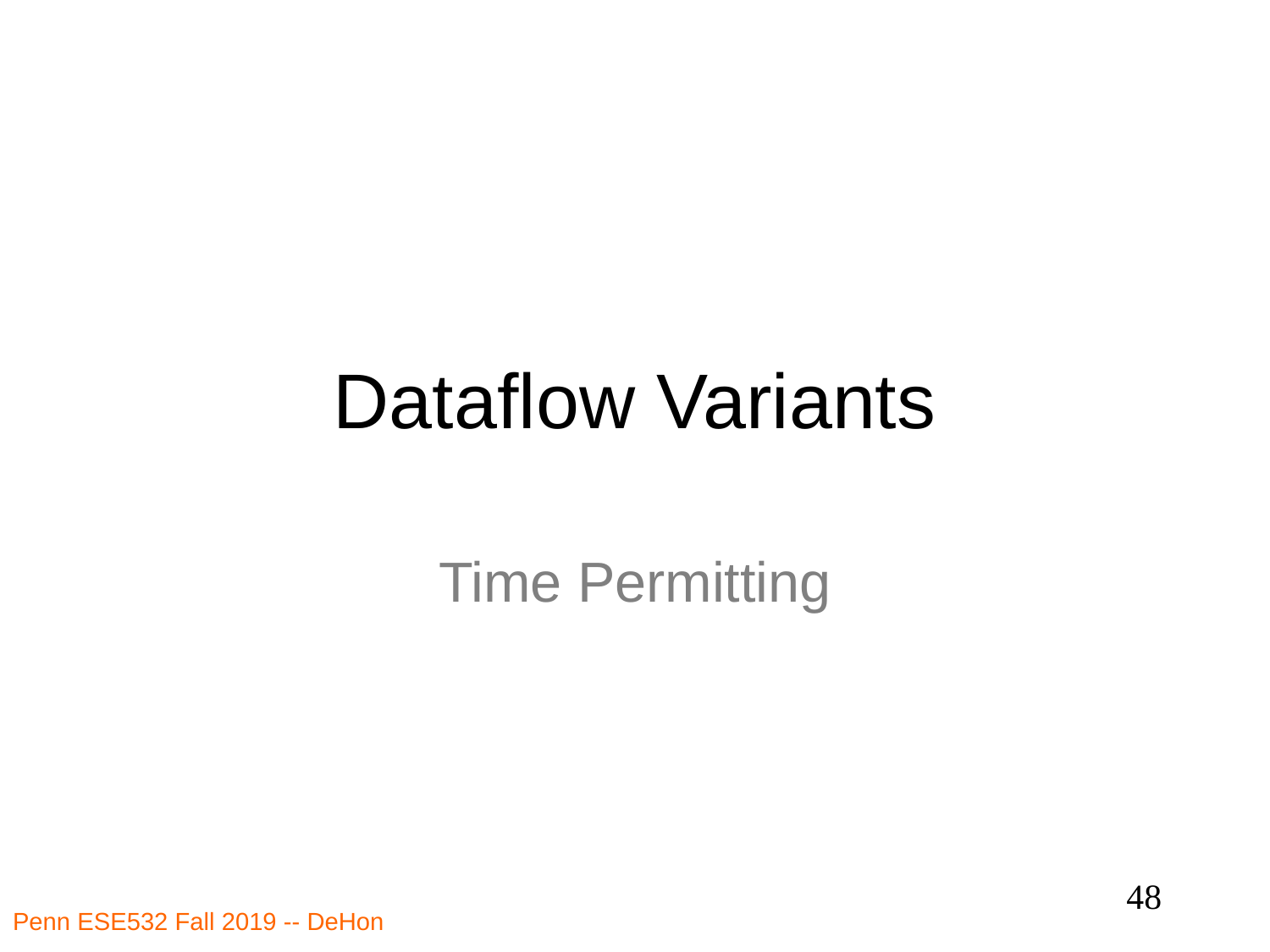

# Dataflow Variants
Time Permitting
48
Penn ESE532 Fall 2019 -- DeHon